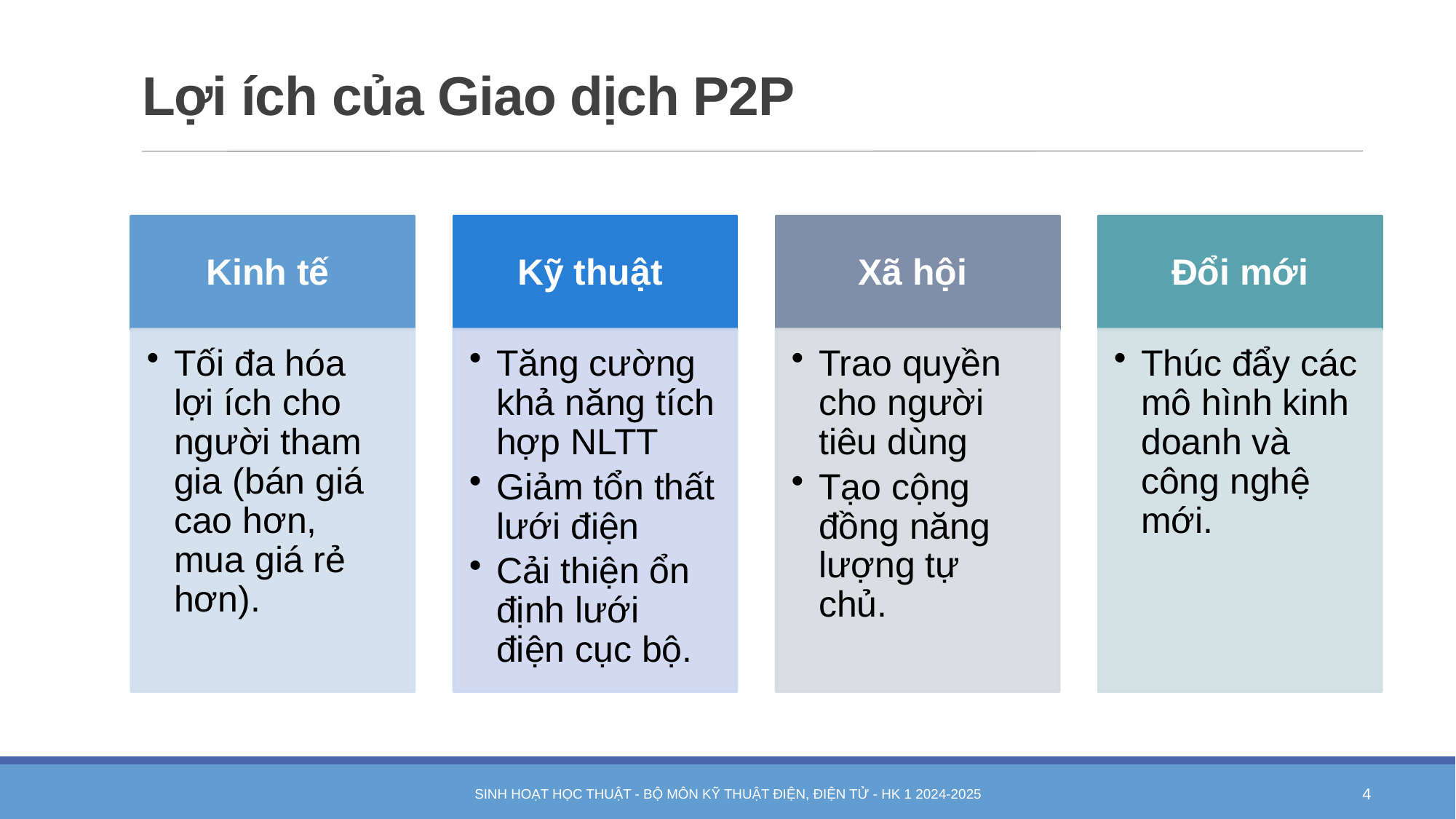

# Lợi ích của Giao dịch P2P
Kinh tế
Tối đa hóa lợi ích cho người tham gia (bán giá cao hơn, mua giá rẻ hơn).
Kỹ thuật
Tăng cường khả năng tích hợp NLTT
Giảm tổn thất lưới điện
Cải thiện ổn định lưới điện cục bộ.
Xã hội
Trao quyền cho người tiêu dùng
Tạo cộng đồng năng lượng tự chủ.
Đổi mới
Thúc đẩy các mô hình kinh doanh và công nghệ mới.
Sinh hoạt học thuật - Bộ môn Kỹ thuật điện, điện tử - HK 1 2024-2025
4